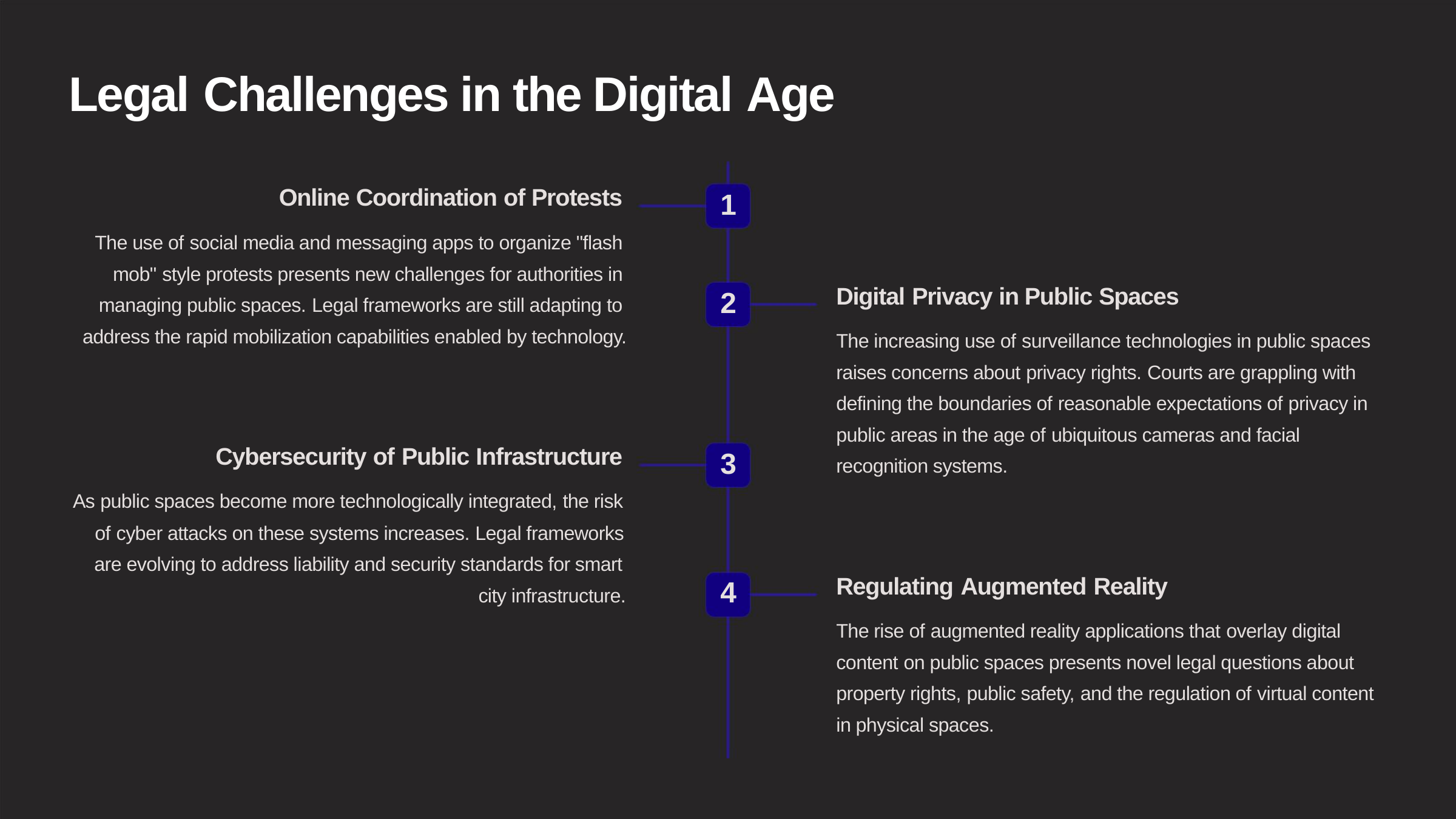

Legal Challenges in the Digital Age
Online Coordination of Protests
1
2
The use of social media and messaging apps to organize "flash
mob" style protests presents new challenges for authorities in
managing public spaces. Legal frameworks are still adapting to
address the rapid mobilization capabilities enabled by technology.
Digital Privacy in Public Spaces
The increasing use of surveillance technologies in public spaces
raises concerns about privacy rights. Courts are grappling with
defining the boundaries of reasonable expectations of privacy in
public areas in the age of ubiquitous cameras and facial
recognition systems.
Cybersecurity of Public Infrastructure
3
4
As public spaces become more technologically integrated, the risk
of cyber attacks on these systems increases. Legal frameworks
are evolving to address liability and security standards for smart
city infrastructure.
Regulating Augmented Reality
The rise of augmented reality applications that overlay digital
content on public spaces presents novel legal questions about
property rights, public safety, and the regulation of virtual content
in physical spaces.